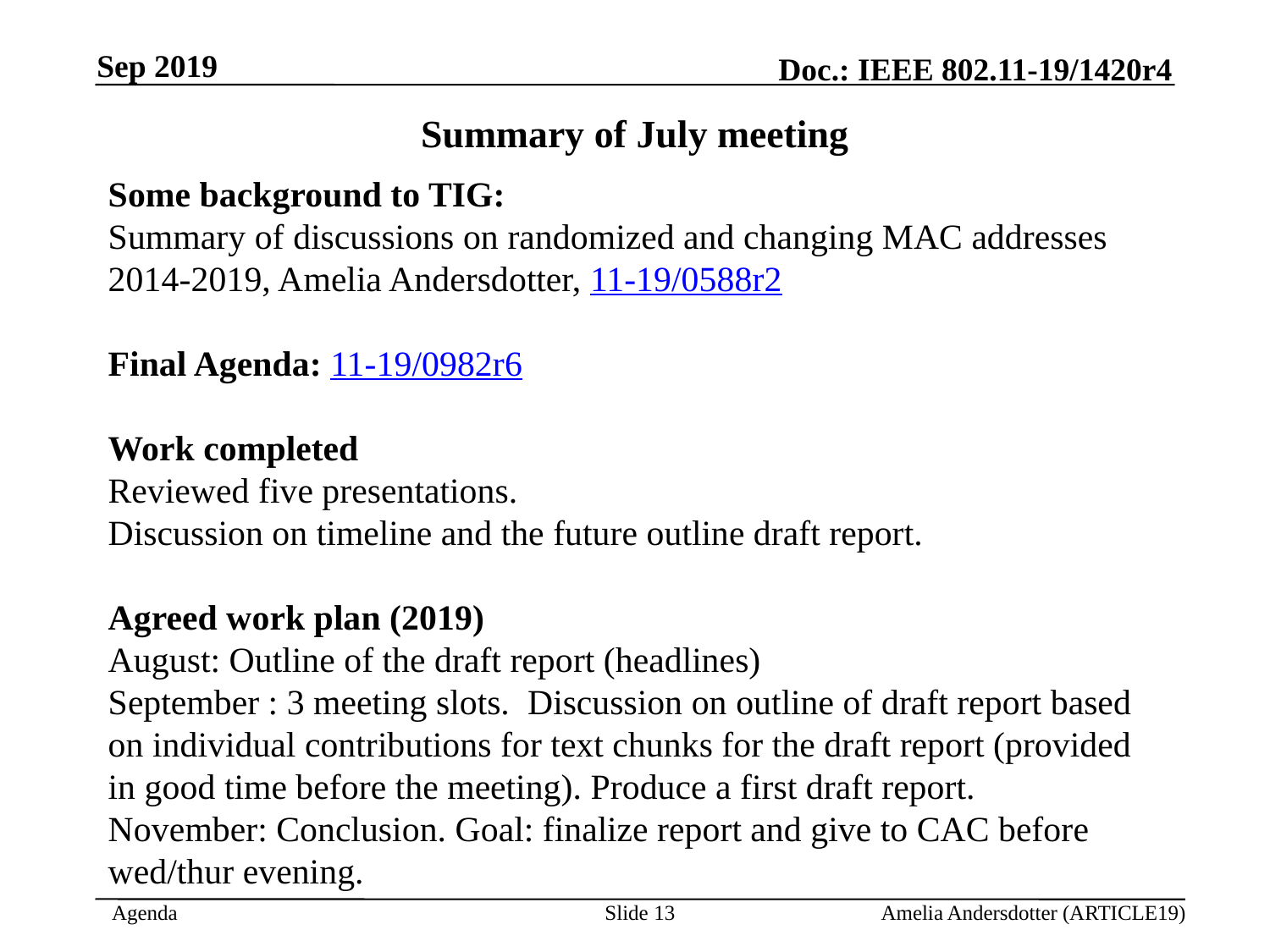

Sep 2019
Summary of July meeting
Some background to TIG:
Summary of discussions on randomized and changing MAC addresses 2014-2019, Amelia Andersdotter, 11-19/0588r2

Final Agenda: 11-19/0982r6

Work completed
Reviewed five presentations.
Discussion on timeline and the future outline draft report.

Agreed work plan (2019)
August: Outline of the draft report (headlines)
September : 3 meeting slots.  Discussion on outline of draft report based on individual contributions for text chunks for the draft report (provided in good time before the meeting). Produce a first draft report.
November: Conclusion. Goal: finalize report and give to CAC before wed/thur evening.
Slide 13
Amelia Andersdotter (ARTICLE19)